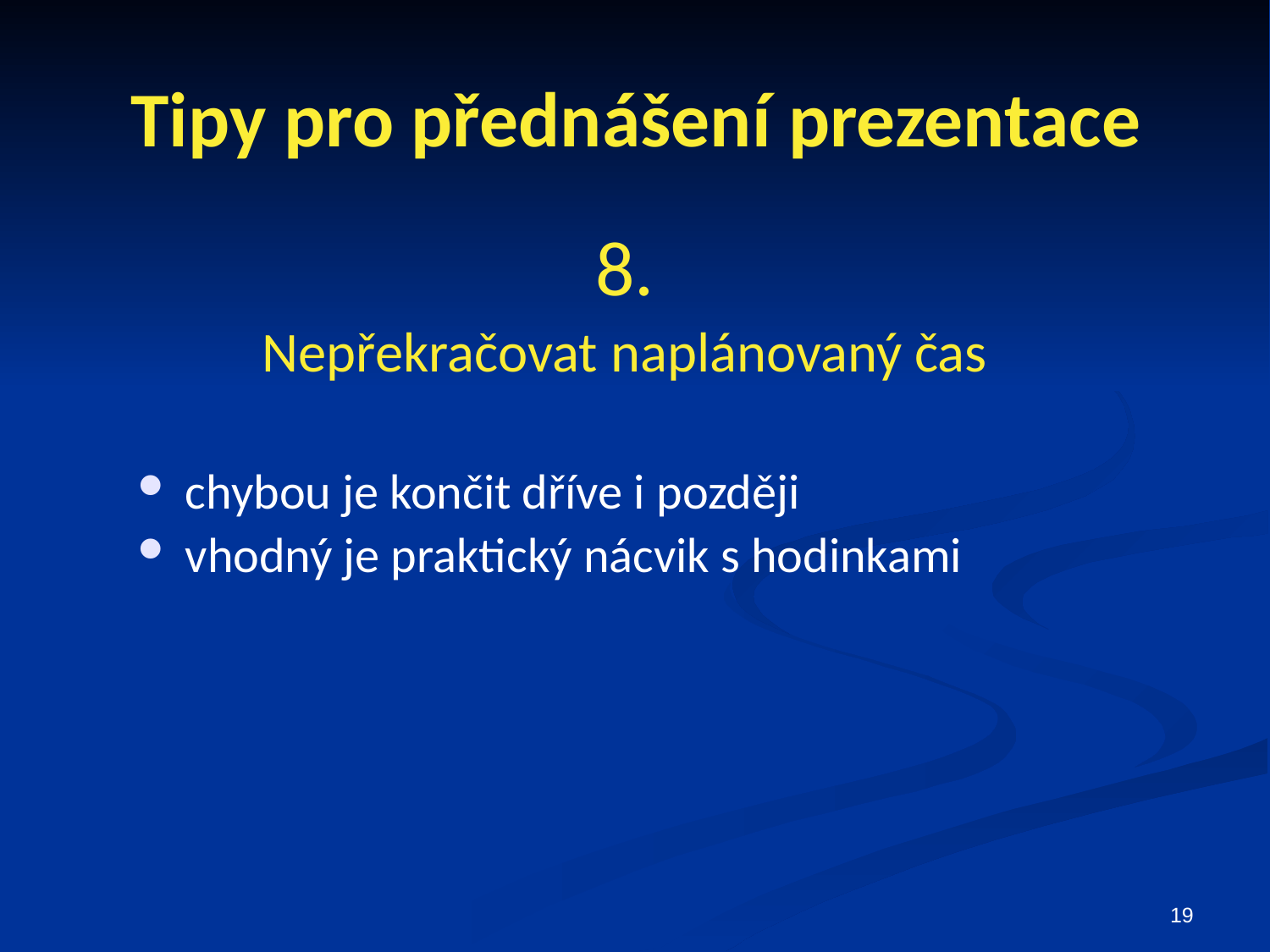

# Tipy pro přednášení prezentace
8.
Nepřekračovat naplánovaný čas

chybou je končit dříve i později
vhodný je praktický nácvik s hodinkami

19